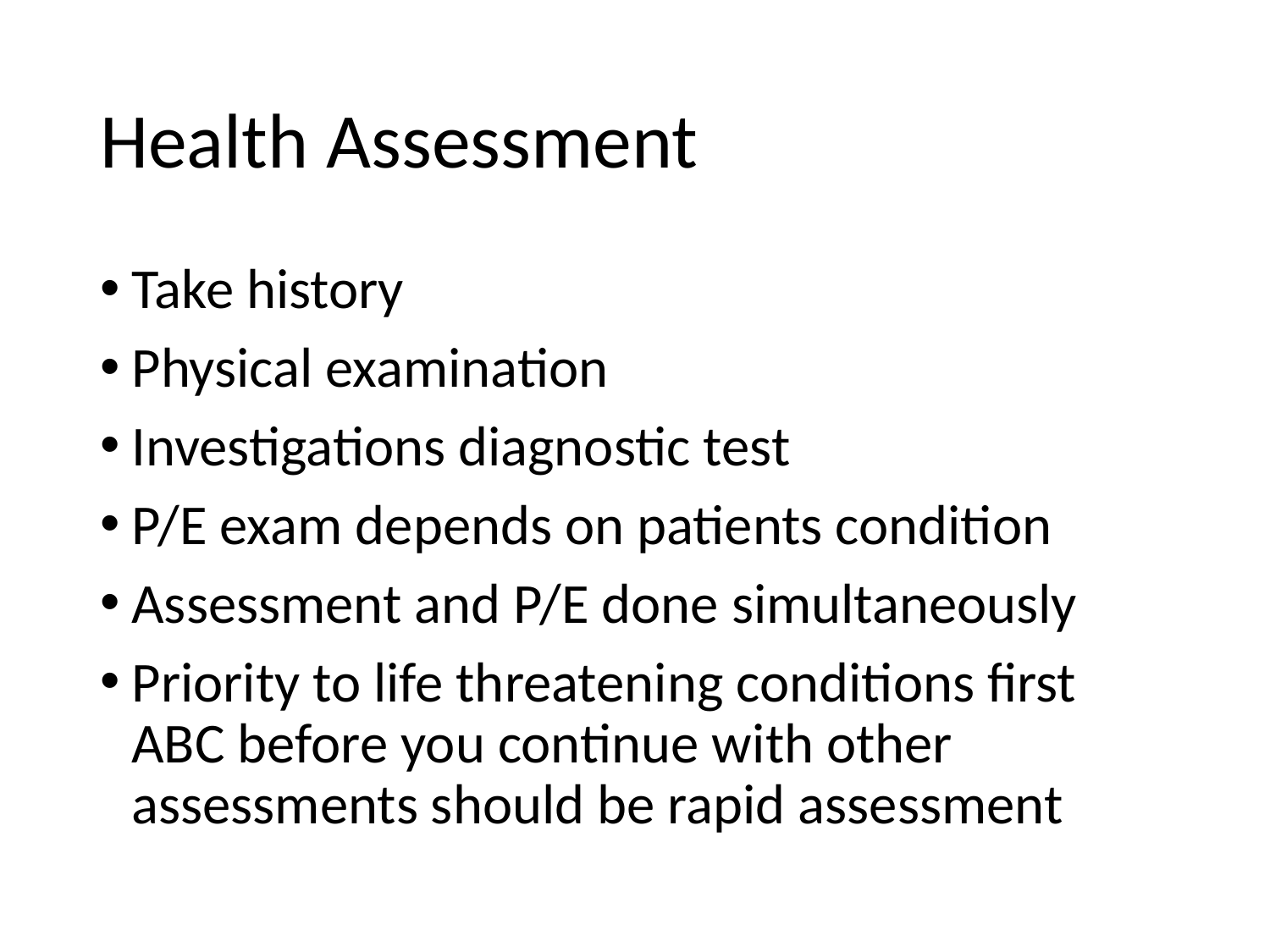

# Health Assessment
Take history
Physical examination
Investigations diagnostic test
P/E exam depends on patients condition
Assessment and P/E done simultaneously
Priority to life threatening conditions first ABC before you continue with other assessments should be rapid assessment